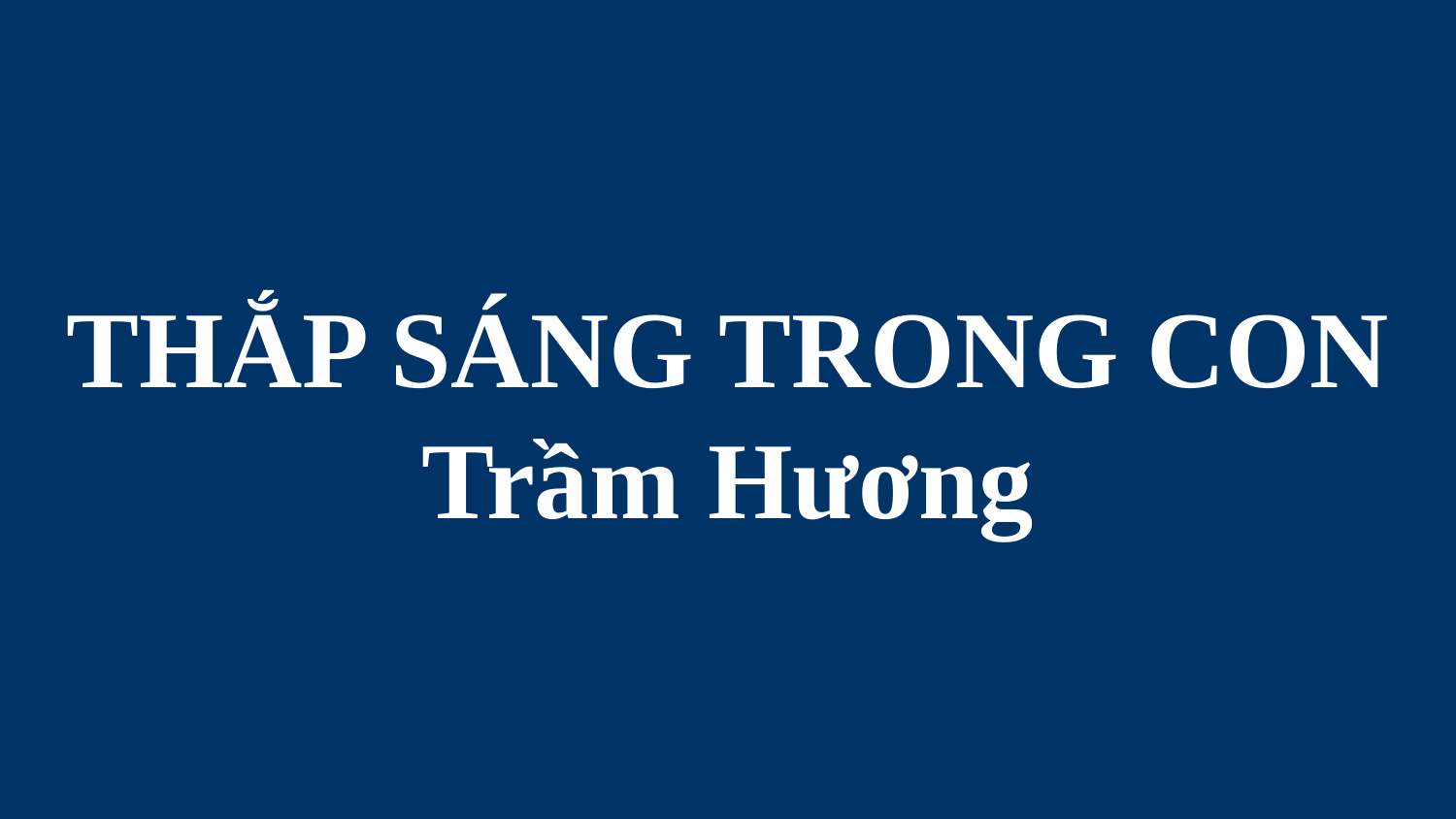

# THẮP SÁNG TRONG CON Trầm Hương